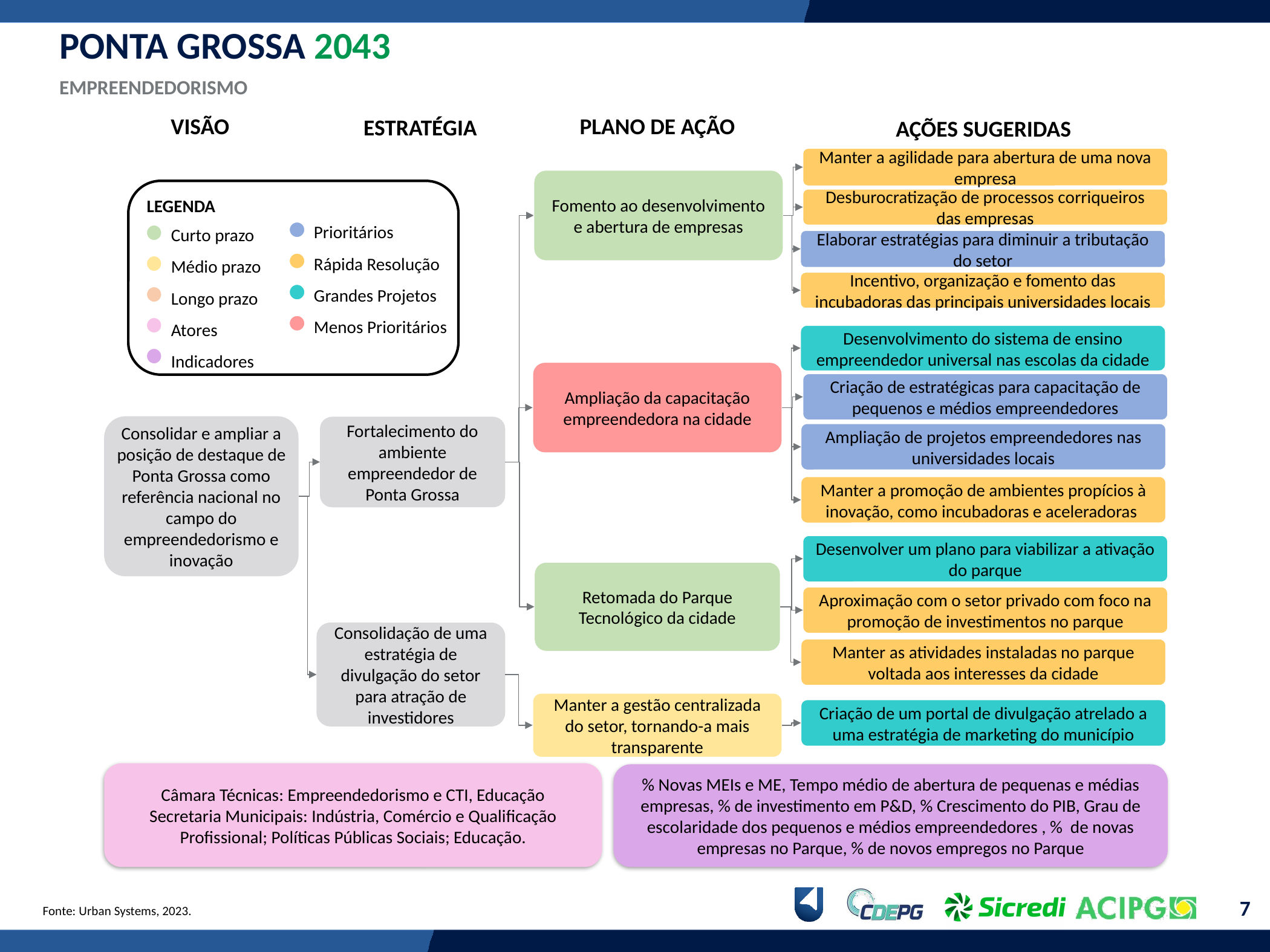

PONTA GROSSA 2043
EMPREENDEDORISMO
VISÃO
PLANO DE AÇÃO
ESTRATÉGIA
AÇÕES SUGERIDAS
Manter a agilidade para abertura de uma nova empresa
Fomento ao desenvolvimento e abertura de empresas
LEGENDA
Curto prazo
Médio prazo
Longo prazo
Atores
Indicadores

Prioritários
Rápida Resolução
Grandes Projetos
Menos Prioritários
Desburocratização de processos corriqueiros das empresas
Elaborar estratégias para diminuir a tributação do setor
Incentivo, organização e fomento das incubadoras das principais universidades locais
Desenvolvimento do sistema de ensino empreendedor universal nas escolas da cidade
Ampliação da capacitação empreendedora na cidade
Criação de estratégicas para capacitação de pequenos e médios empreendedores
Consolidar e ampliar a posição de destaque de Ponta Grossa como referência nacional no campo do empreendedorismo e inovação
Fortalecimento do ambiente empreendedor de Ponta Grossa
Ampliação de projetos empreendedores nas universidades locais
Manter a promoção de ambientes propícios à inovação, como incubadoras e aceleradoras
Desenvolver um plano para viabilizar a ativação do parque
Retomada do Parque Tecnológico da cidade
Aproximação com o setor privado com foco na promoção de investimentos no parque
Consolidação de uma estratégia de divulgação do setor para atração de investidores
Manter as atividades instaladas no parque voltada aos interesses da cidade
Manter a gestão centralizada do setor, tornando-a mais transparente
Criação de um portal de divulgação atrelado a uma estratégia de marketing do município
Câmara Técnicas: Empreendedorismo e CTI, Educação
Secretaria Municipais: Indústria, Comércio e Qualificação Profissional; Políticas Públicas Sociais; Educação.
% Novas MEIs e ME, Tempo médio de abertura de pequenas e médias empresas, % de investimento em P&D, % Crescimento do PIB, Grau de escolaridade dos pequenos e médios empreendedores , %  de novas empresas no Parque, % de novos empregos no Parque
Fonte: Urban Systems, 2023.